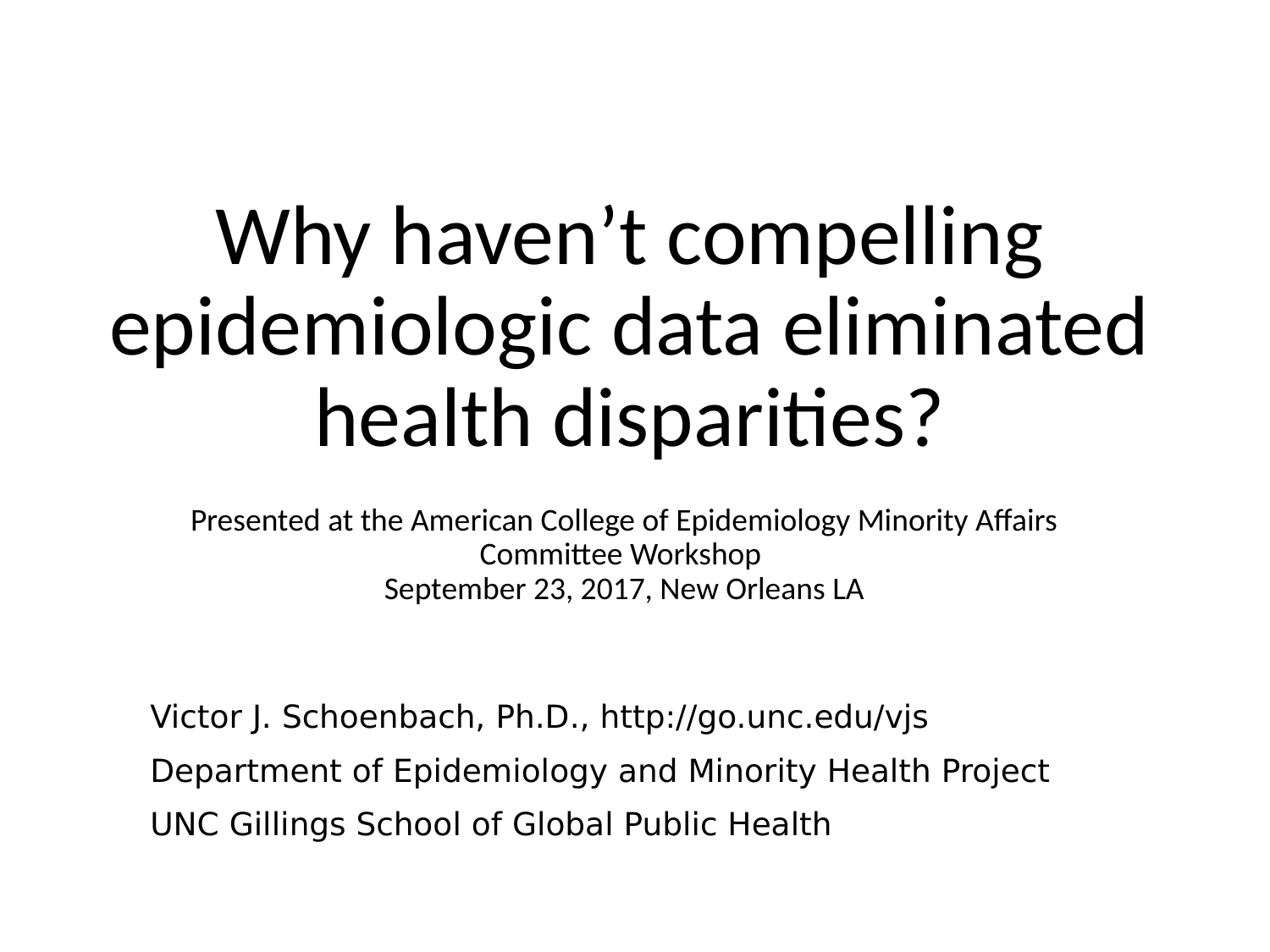

# Why haven’t compelling epidemiologic data eliminated health disparities?
Presented at the American College of Epidemiology Minority Affairs Committee Workshop
September 23, 2017, New Orleans LA
Victor J. Schoenbach, Ph.D., http://go.unc.edu/vjs
Department of Epidemiology and Minority Health Project
UNC Gillings School of Global Public Health